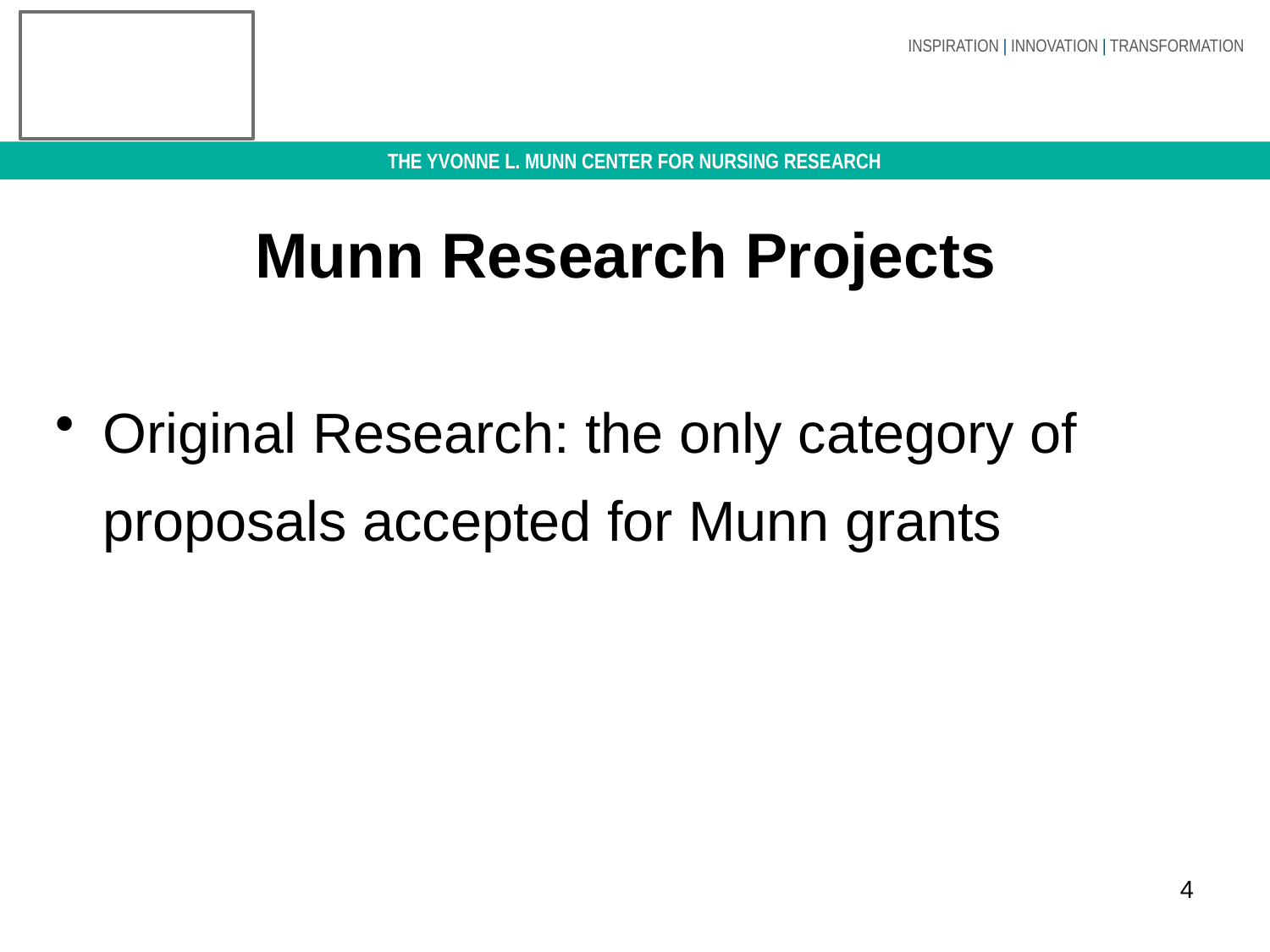

# Munn Research Projects
Original Research: the only category of proposals accepted for Munn grants

4